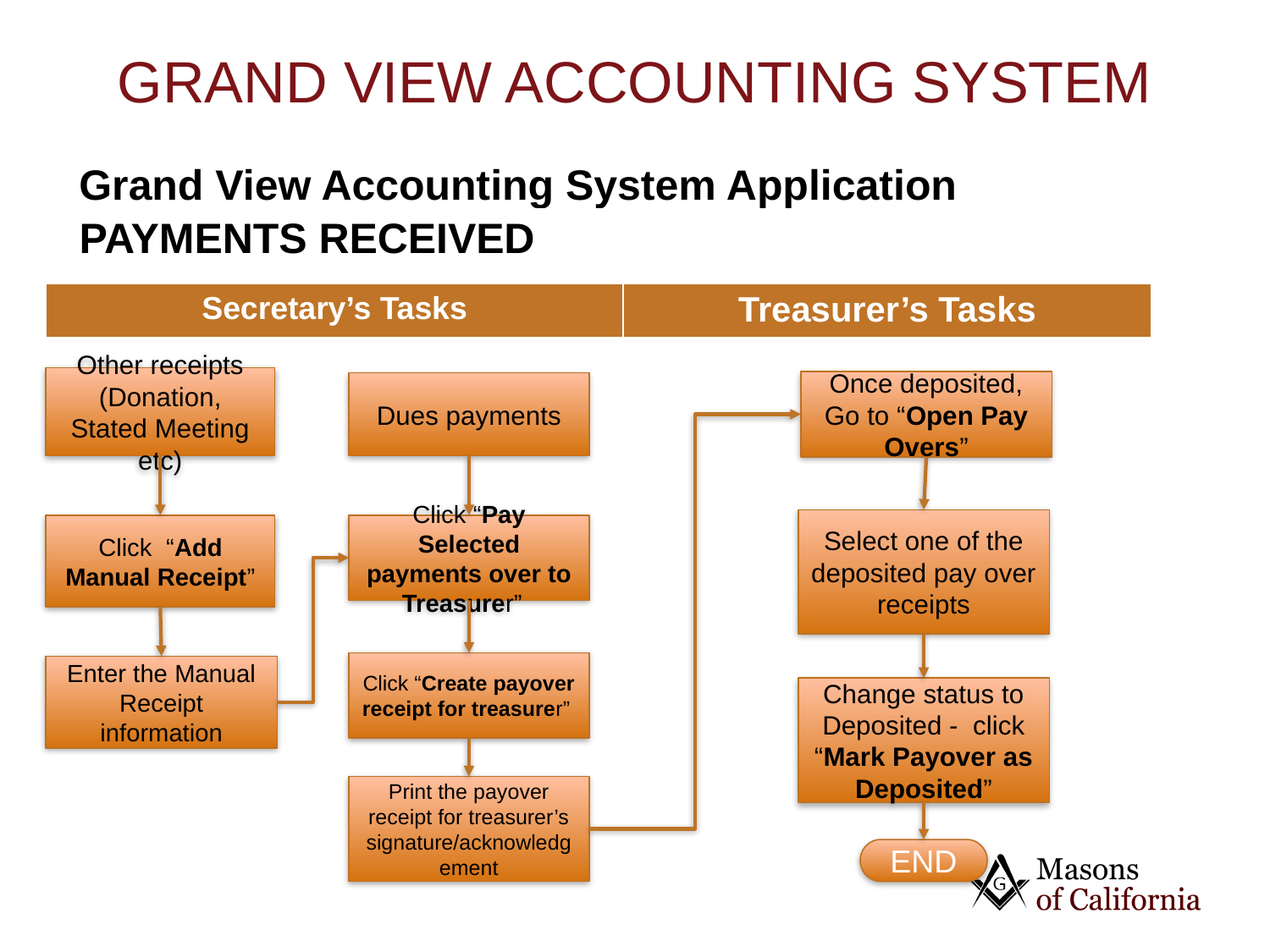

# GRAND VIEW ACCOUNTING SYSTEM
Grand View Accounting System Application –
| PAYMENTS RECEIVED |
| --- |
| Secretary’s Tasks | Treasurer’s Tasks |
| --- | --- |
Other receipts (Donation, Stated Meeting etc)
Once deposited, Go to “Open Pay Overs”
Dues payments
Select one of the deposited pay over receipts
Click  “Add Manual Receipt”
Click “Pay Selected payments over to Treasurer”
Click “Create payover receipt for treasurer”
Enter the Manual Receipt information
Change status to Deposited -  click “Mark Payover as Deposited”
Print the payover receipt for treasurer’s signature/acknowledgement
END